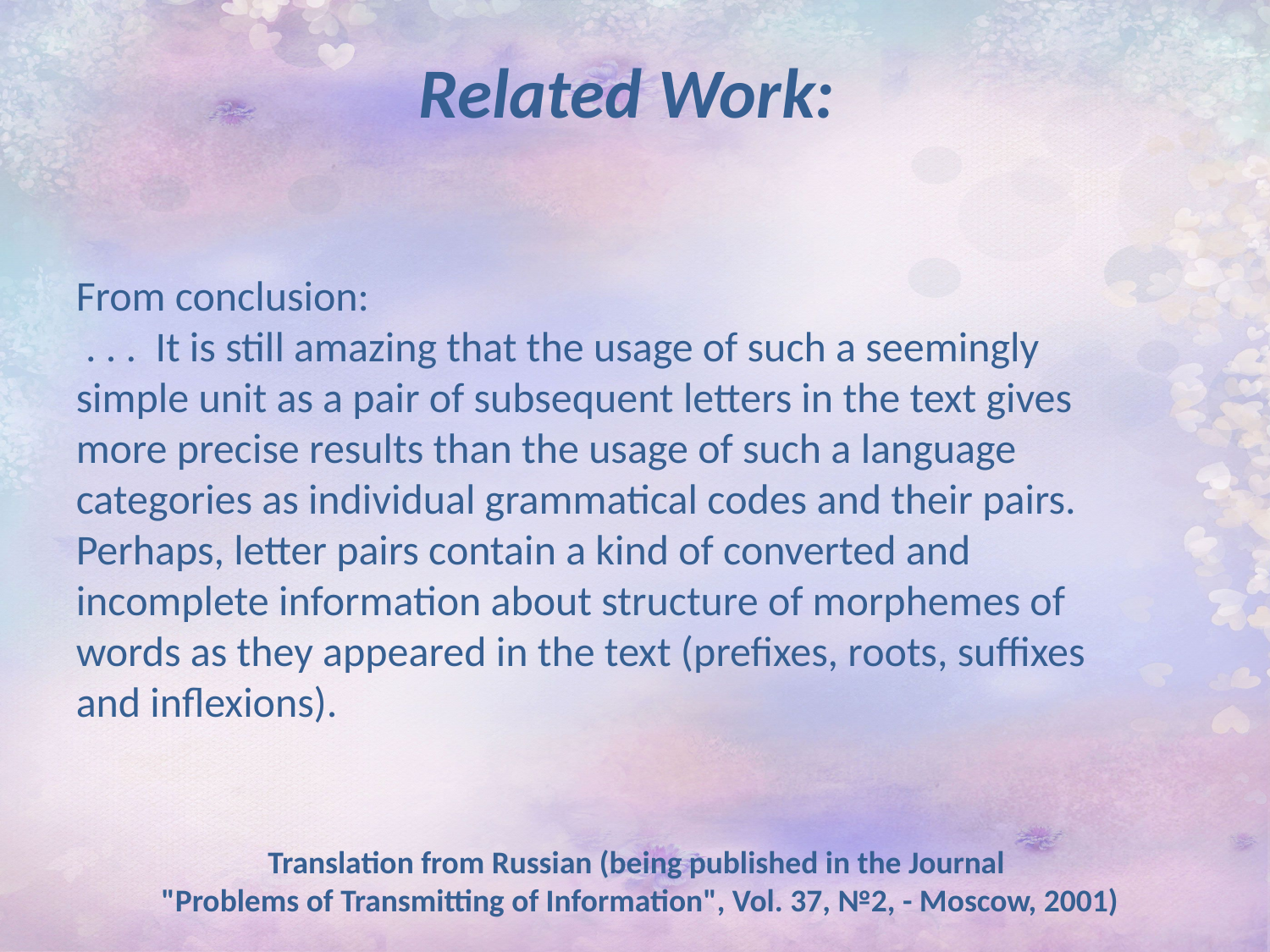

# Related Work:

From conclusion:
 . . .  It is still amazing that the usage of such a seemingly simple unit as a pair of subsequent letters in the text gives more precise results than the usage of such a language categories as individual grammatical codes and their pairs. Perhaps, letter pairs contain a kind of converted and incomplete information about structure of morphemes of words as they appeared in the text (prefixes, roots, suffixes and inflexions).
Translation from Russian (being published in the Journal
"Problems of Transmitting of Information", Vol. 37, №2, - Moscow, 2001)